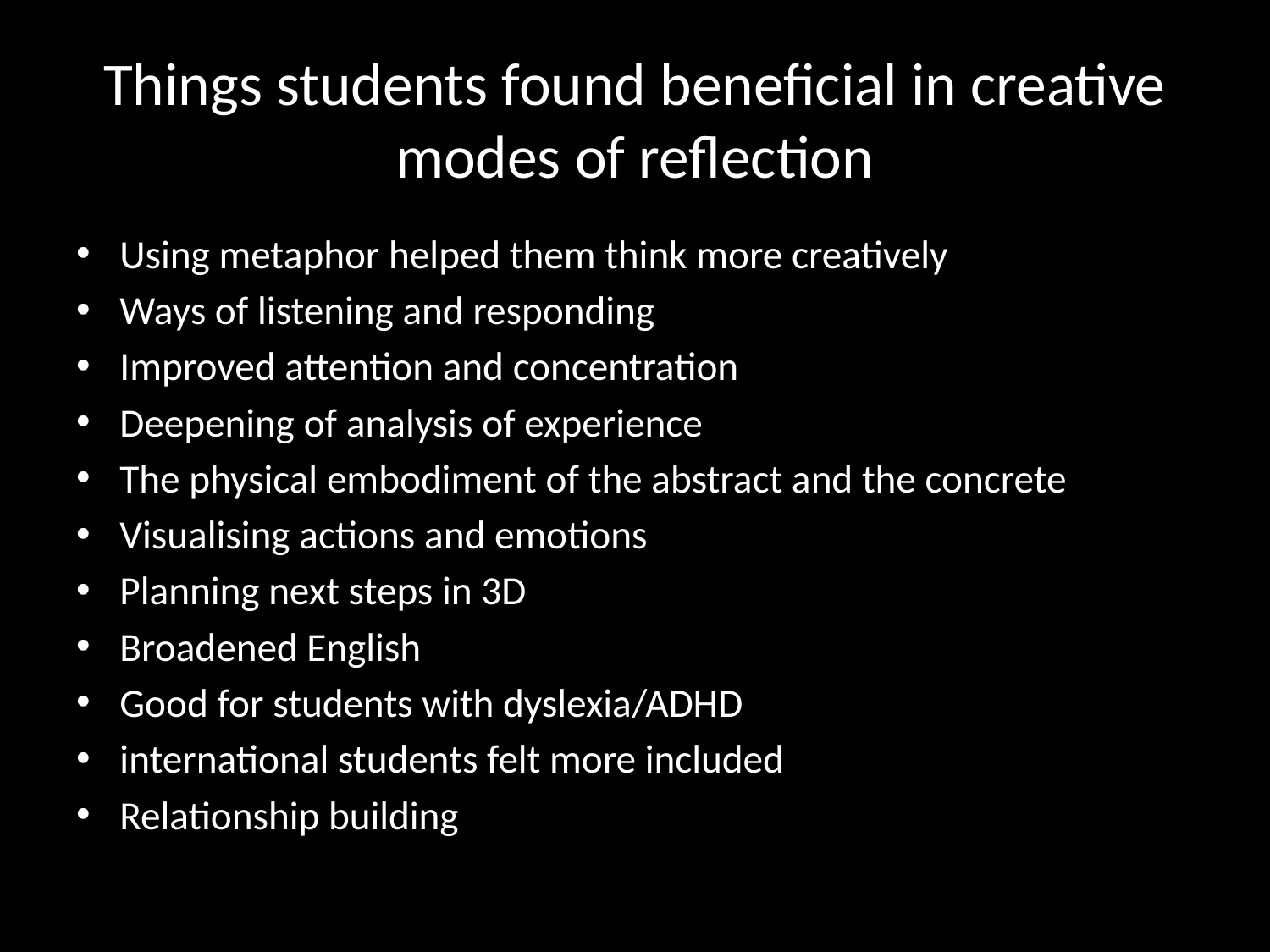

# Things students found beneficial in creative modes of reflection
Using metaphor helped them think more creatively
Ways of listening and responding
Improved attention and concentration
Deepening of analysis of experience
The physical embodiment of the abstract and the concrete
Visualising actions and emotions
Planning next steps in 3D
Broadened English
Good for students with dyslexia/ADHD
international students felt more included
Relationship building